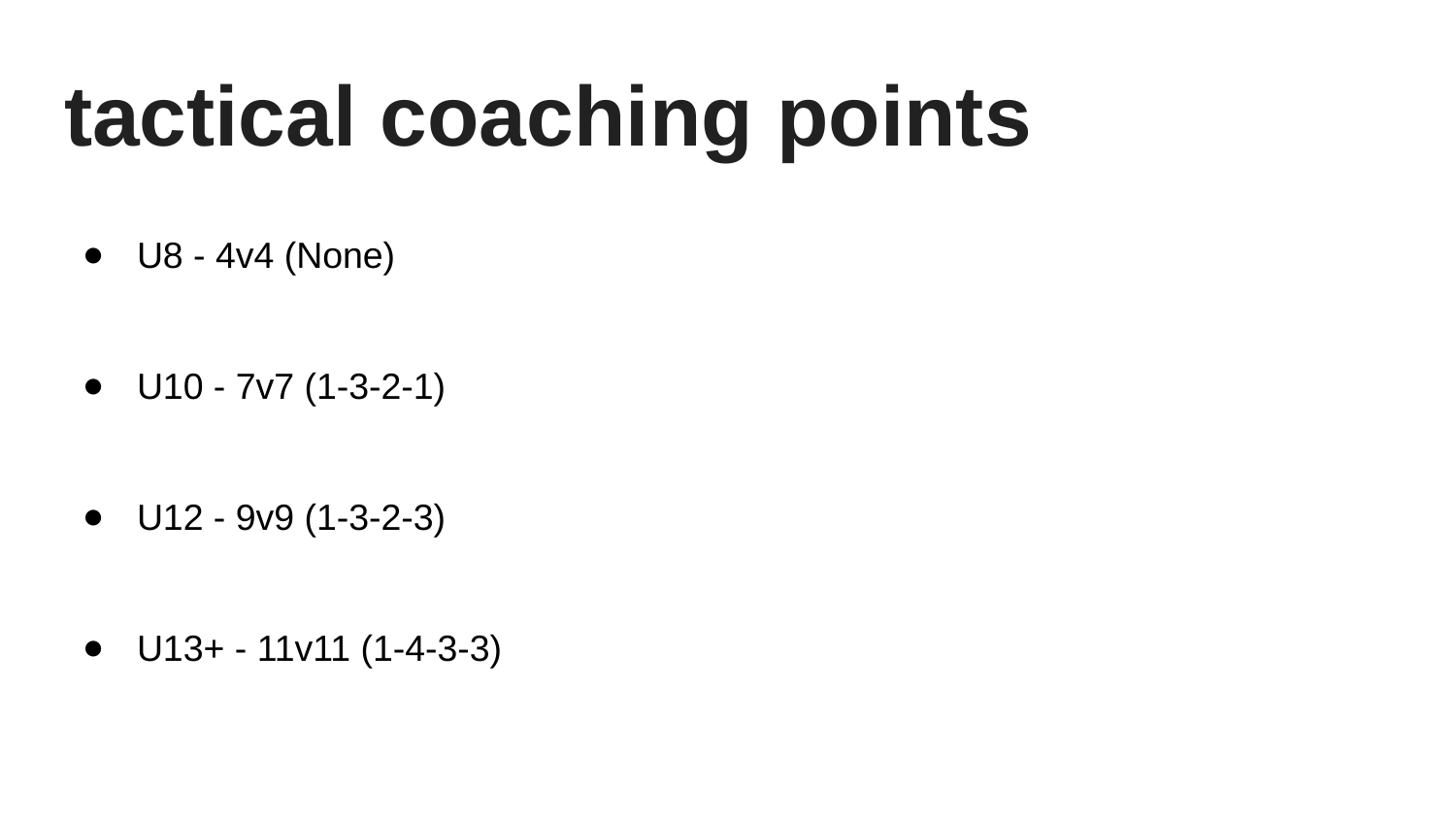

# tactical coaching points
U8 - 4v4 (None)

U10 - 7v7 (1-3-2-1)

U12 - 9v9 (1-3-2-3)

U13+ - 11v11 (1-4-3-3)